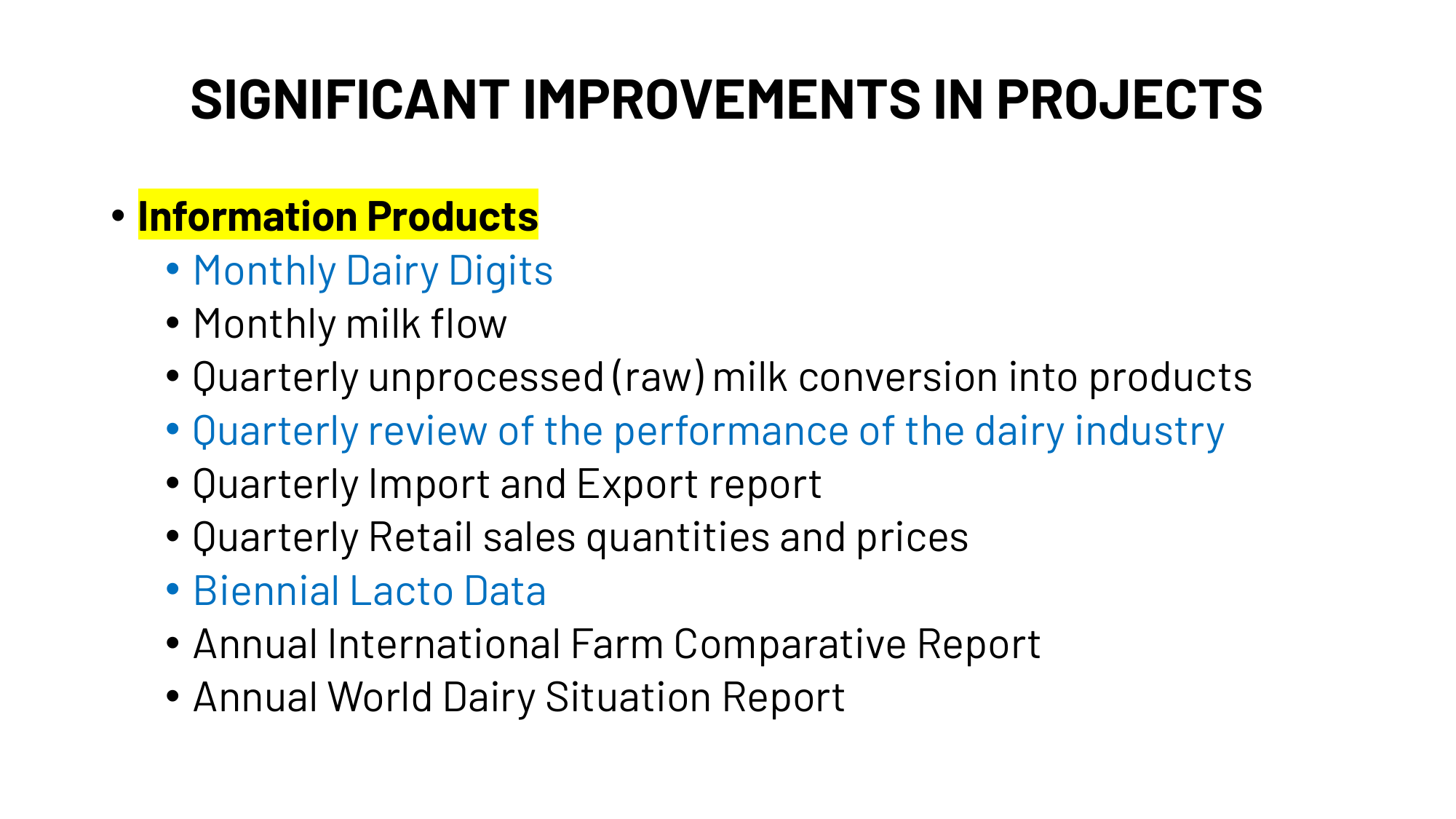

# SIGNIFICANT IMPROVEMENTS IN PROJECTS
Information Products
Monthly Dairy Digits
Monthly milk flow
Quarterly unprocessed (raw) milk conversion into products
Quarterly review of the performance of the dairy industry
Quarterly Import and Export report
Quarterly Retail sales quantities and prices
Biennial Lacto Data
Annual International Farm Comparative Report
Annual World Dairy Situation Report